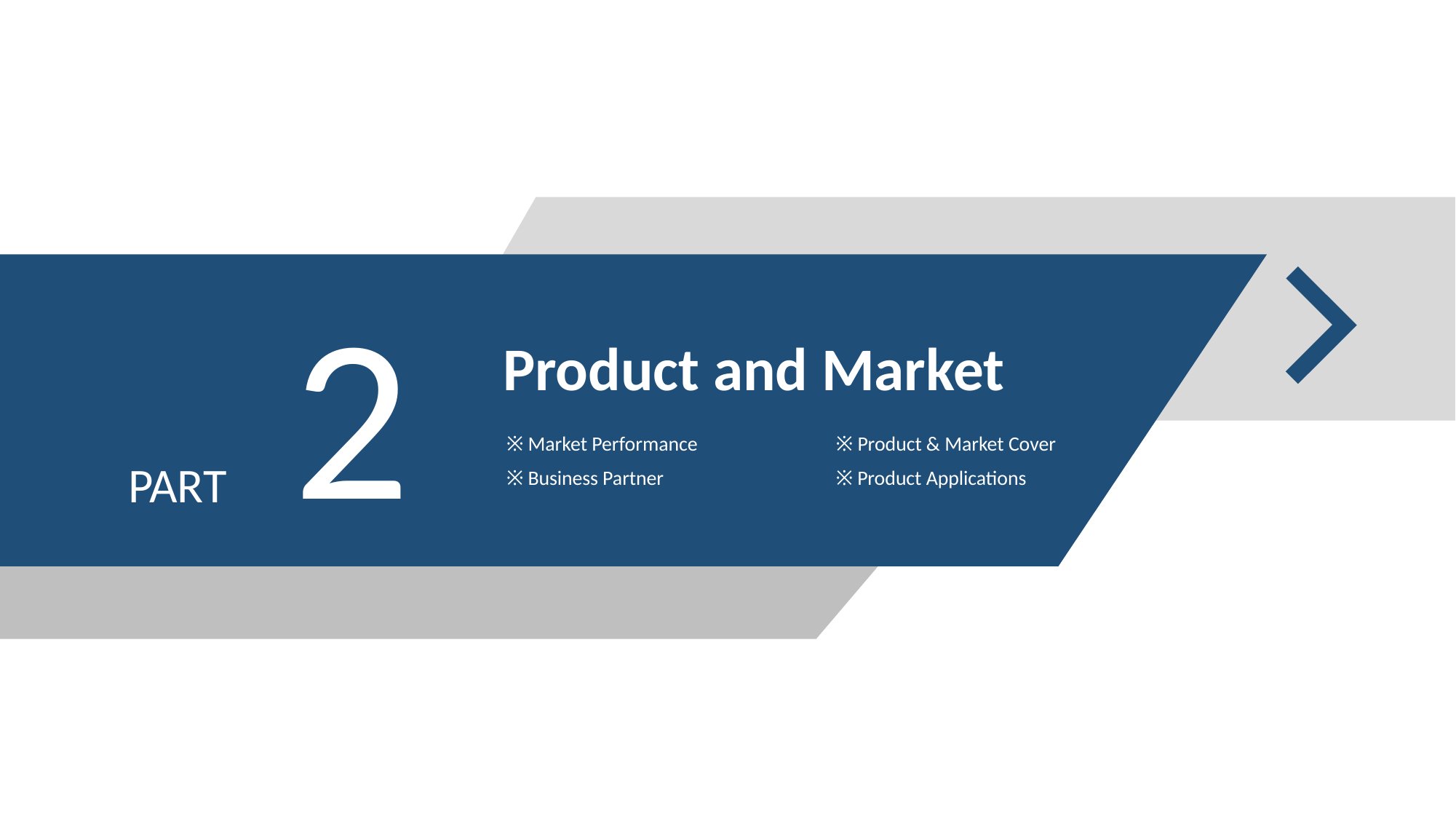

2

Product and Market

※ Market Performance
※ Product & Market Cover
PART
※ Business Partner
※ Product Applications